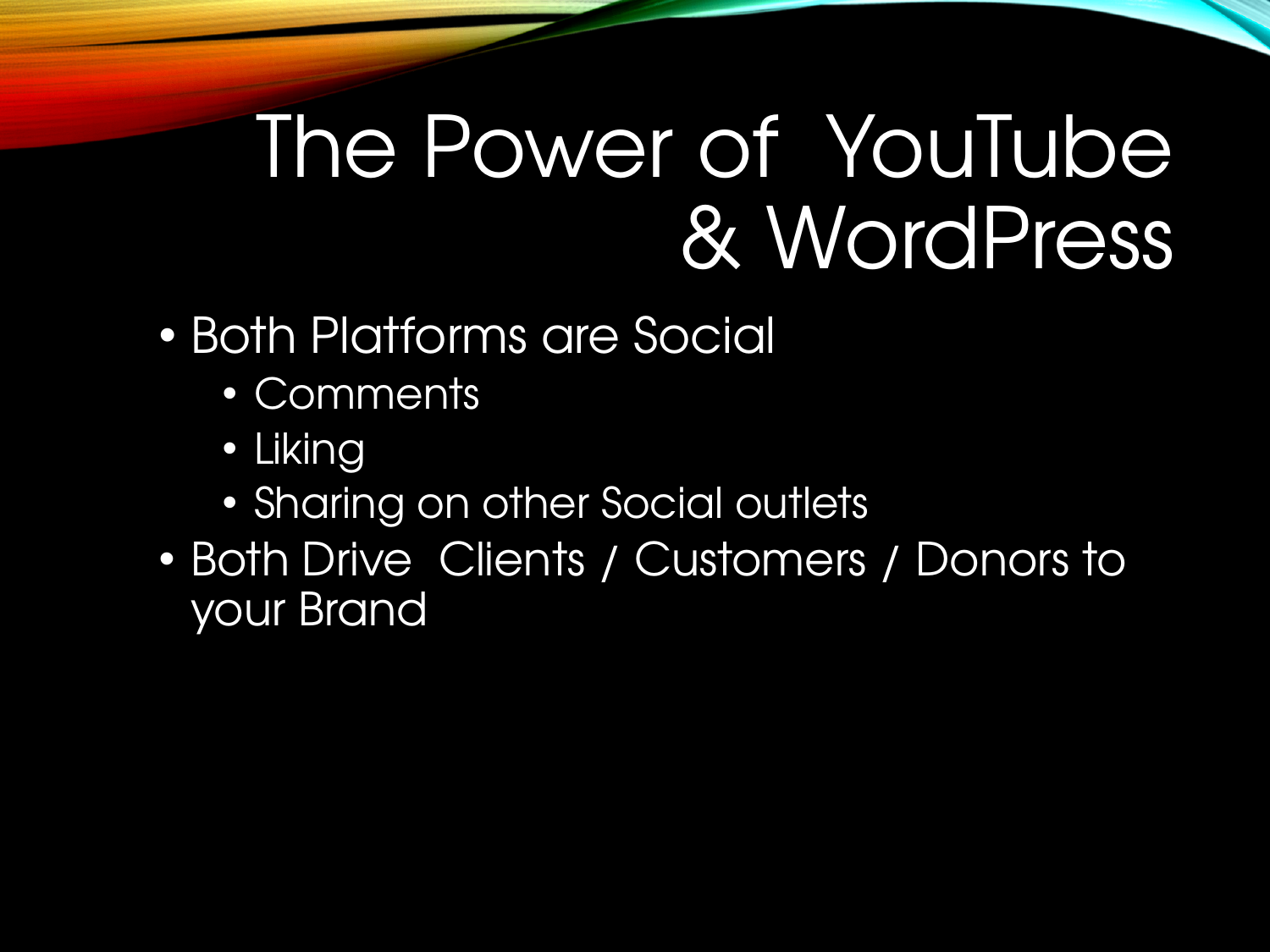

# The Power of  YouTube & WordPress
Both Platforms are Social
Comments
Liking
Sharing on other Social outlets
Both Drive  Clients / Customers / Donors to your Brand